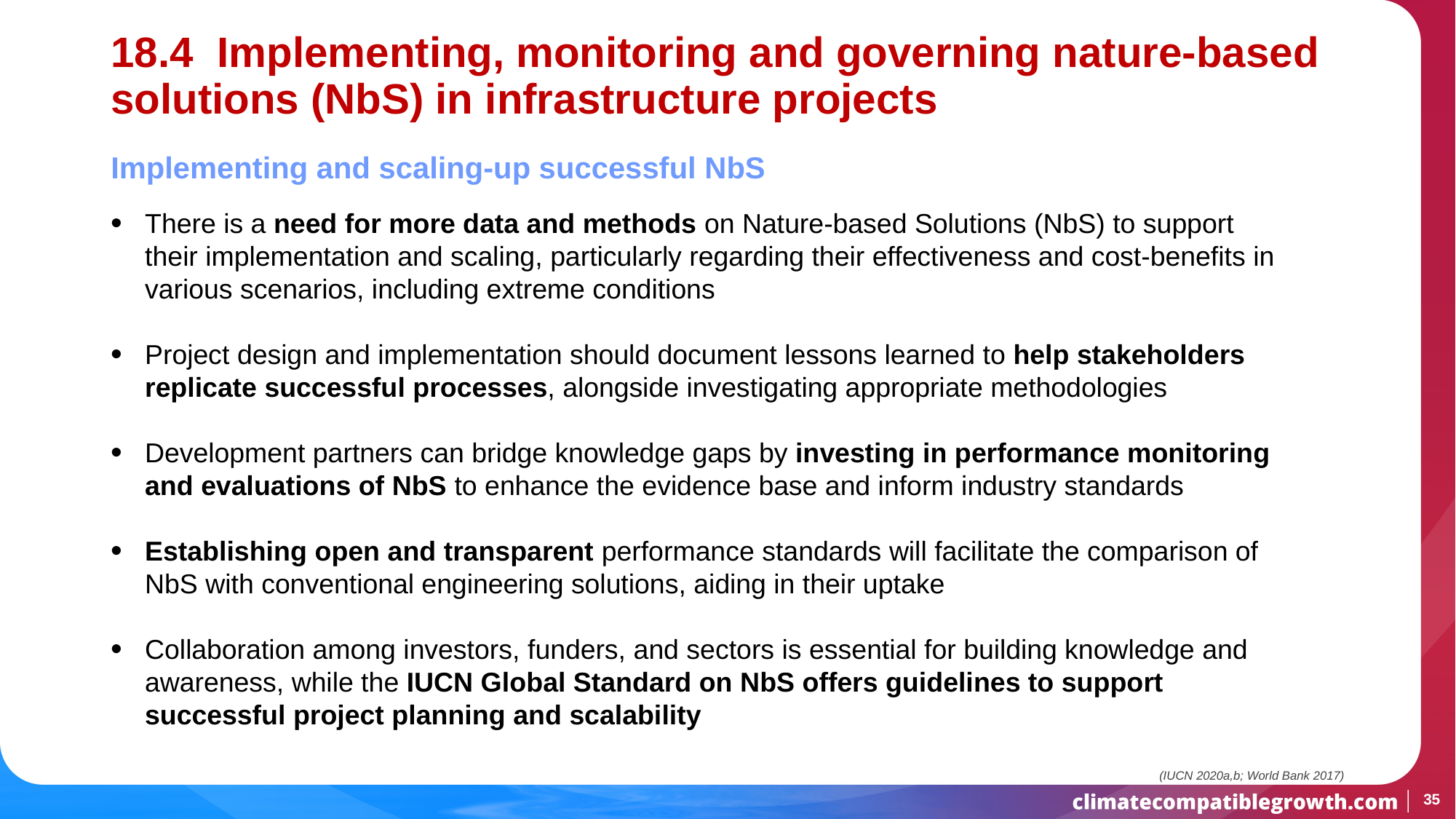

# 18.4  Implementing, monitoring and governing nature-based solutions (NbS) in infrastructure projects
Implementing and scaling-up successful NbS
There is a need for more data and methods on Nature-based Solutions (NbS) to support their implementation and scaling, particularly regarding their effectiveness and cost-benefits in various scenarios, including extreme conditions

Project design and implementation should document lessons learned to help stakeholders replicate successful processes, alongside investigating appropriate methodologies

Development partners can bridge knowledge gaps by investing in performance monitoring and evaluations of NbS to enhance the evidence base and inform industry standards

Establishing open and transparent performance standards will facilitate the comparison of NbS with conventional engineering solutions, aiding in their uptake

Collaboration among investors, funders, and sectors is essential for building knowledge and awareness, while the IUCN Global Standard on NbS offers guidelines to support successful project planning and scalability
(IUCN 2020a,b; World Bank 2017)
35